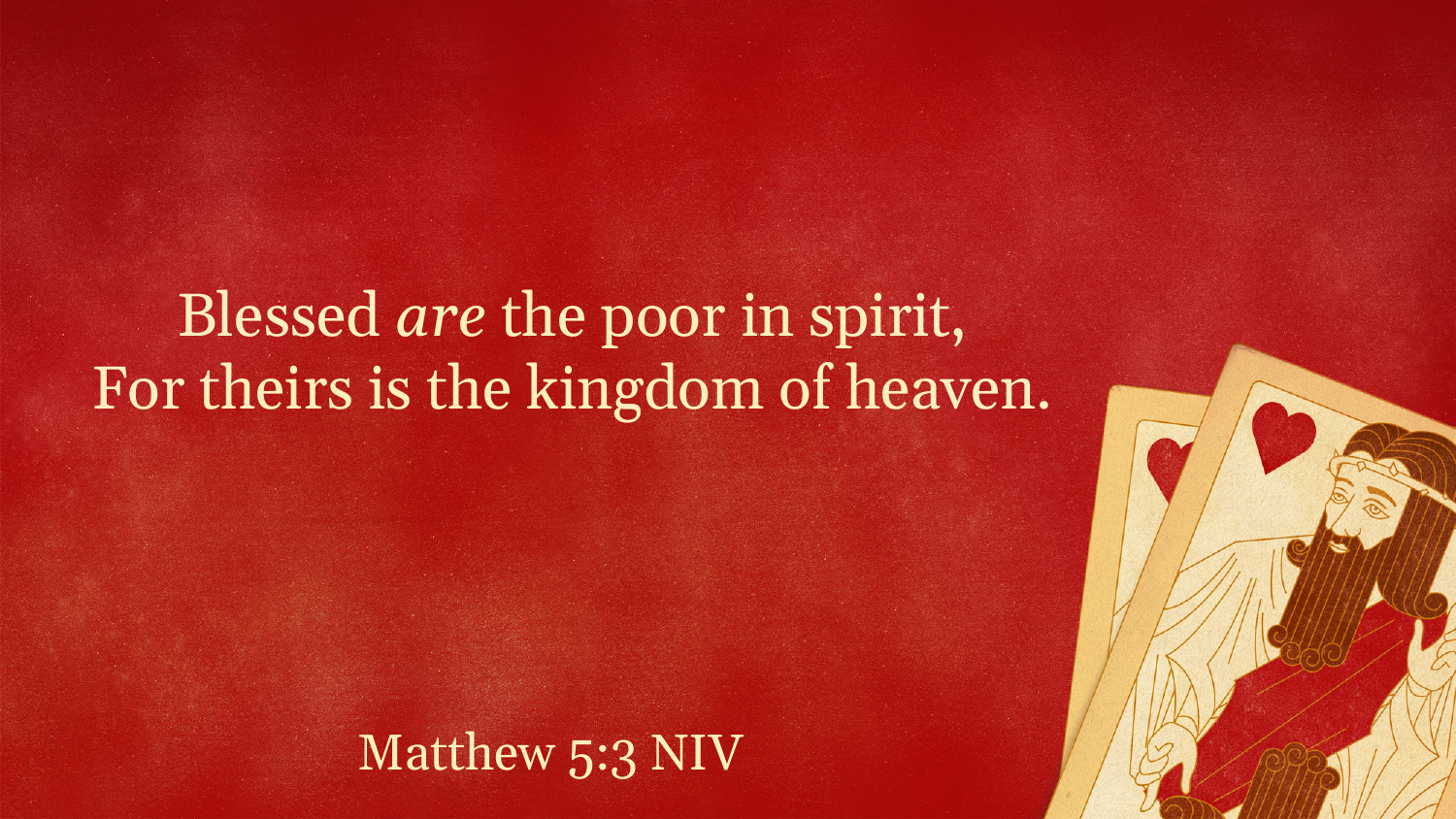

Blessed are the poor in spirit,
For theirs is the kingdom of heaven.
Matthew 5:3 NIV